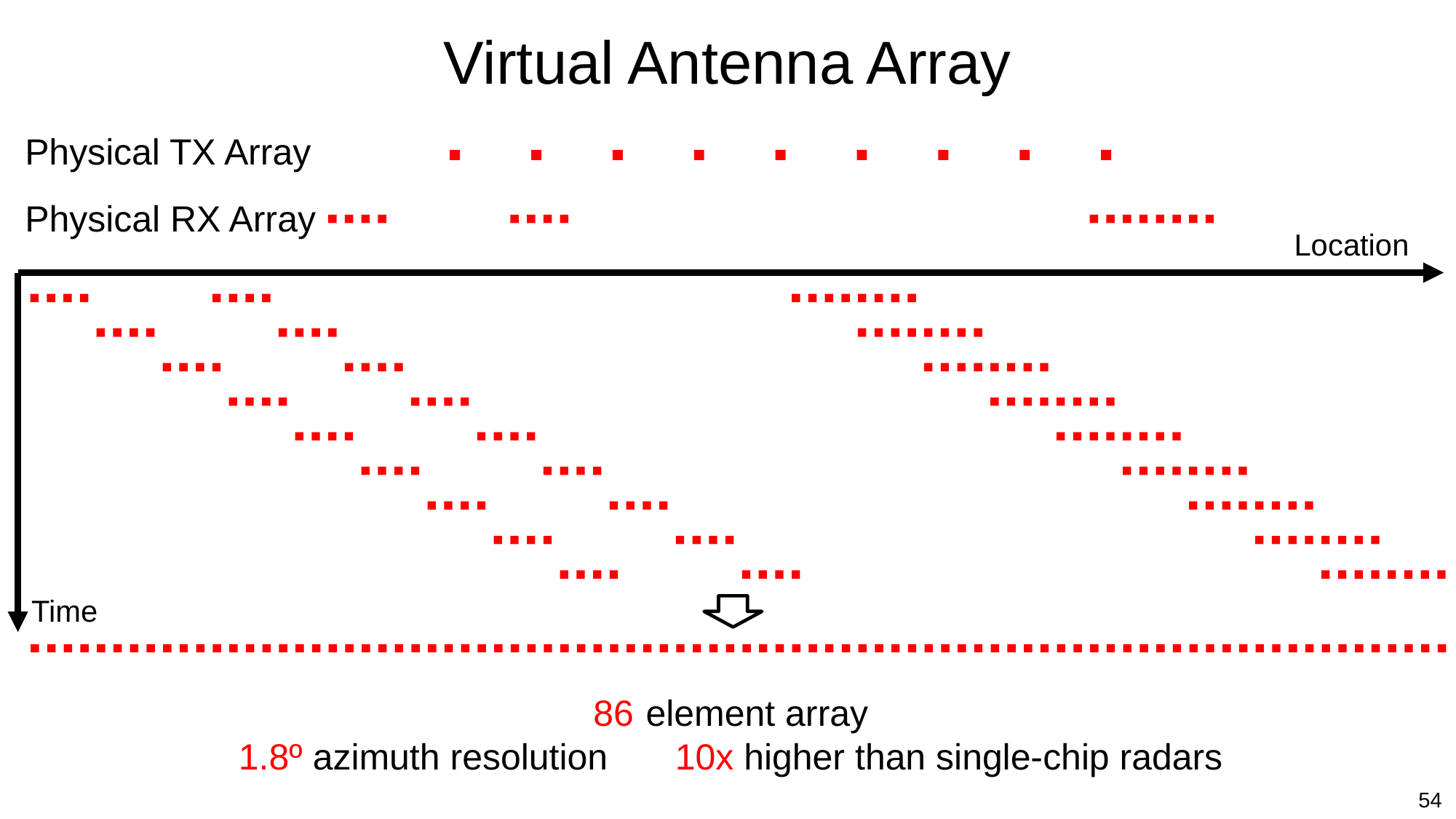

Virtual Antenna Array
Physical TX Array

Physical RX Array

Location

Time

86-element array
1.8º azimuth resolution	10x higher than single-chip radars
54